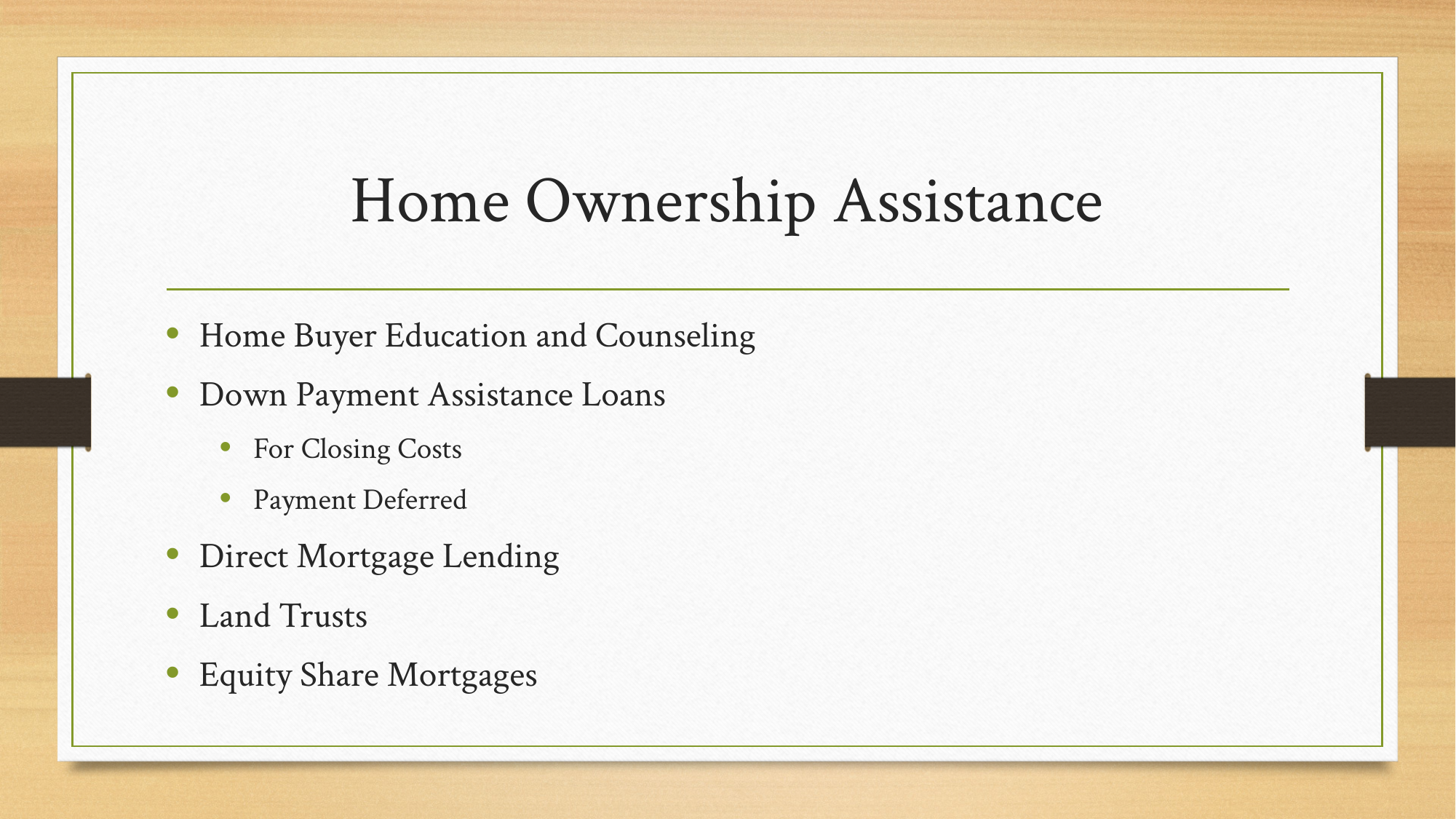

# Home Ownership Assistance
Home Buyer Education and Counseling
Down Payment Assistance Loans
For Closing Costs
Payment Deferred
Direct Mortgage Lending
Land Trusts
Equity Share Mortgages